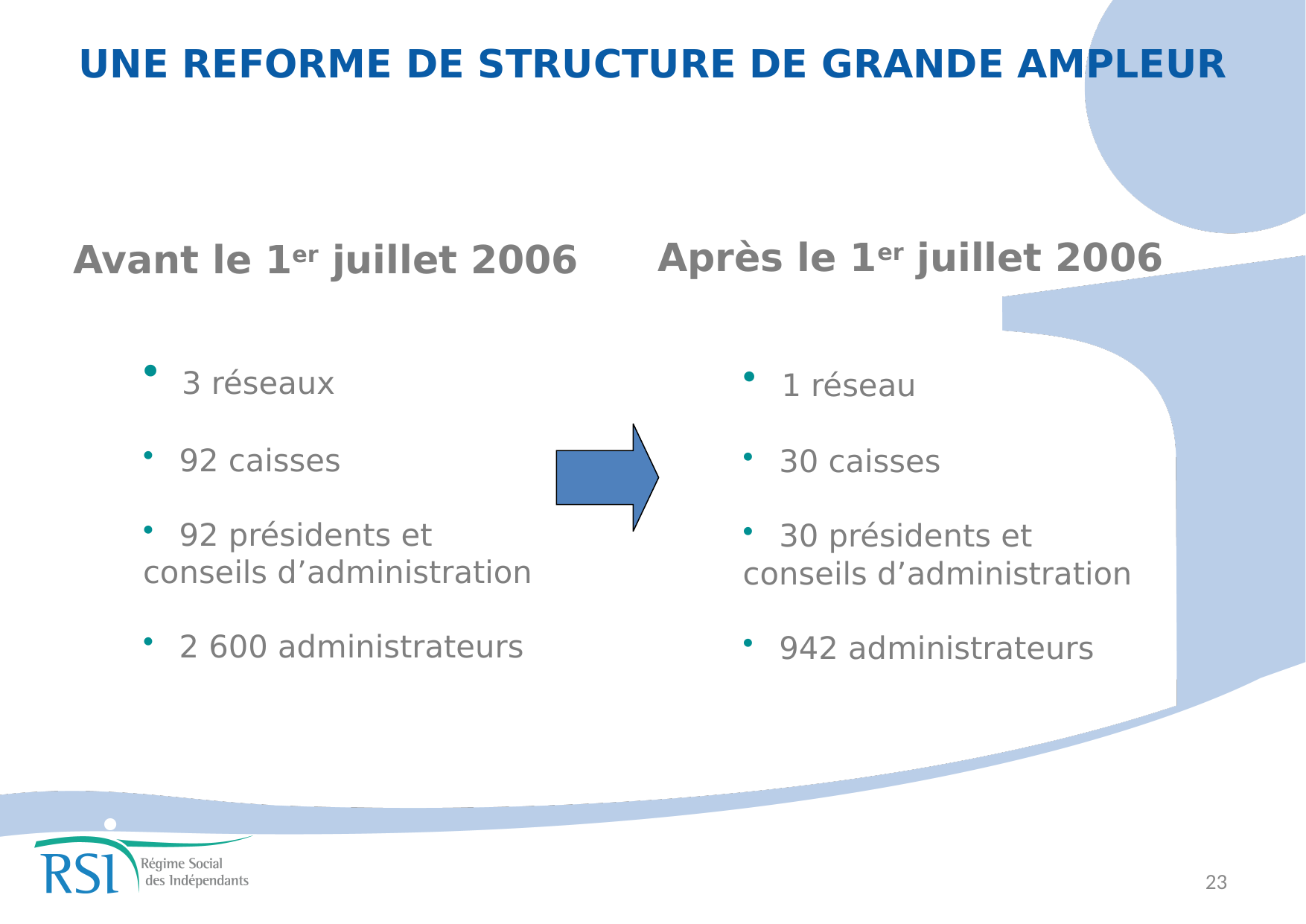

23
UNE REFORME DE STRUCTURE DE GRANDE AMPLEUR
Après le 1er juillet 2006
Avant le 1er juillet 2006
 3 réseaux

 92 caisses

 92 présidents et
conseils d’administration

 2 600 administrateurs
 1 réseau

 30 caisses

 30 présidents et
conseils d’administration

 942 administrateurs